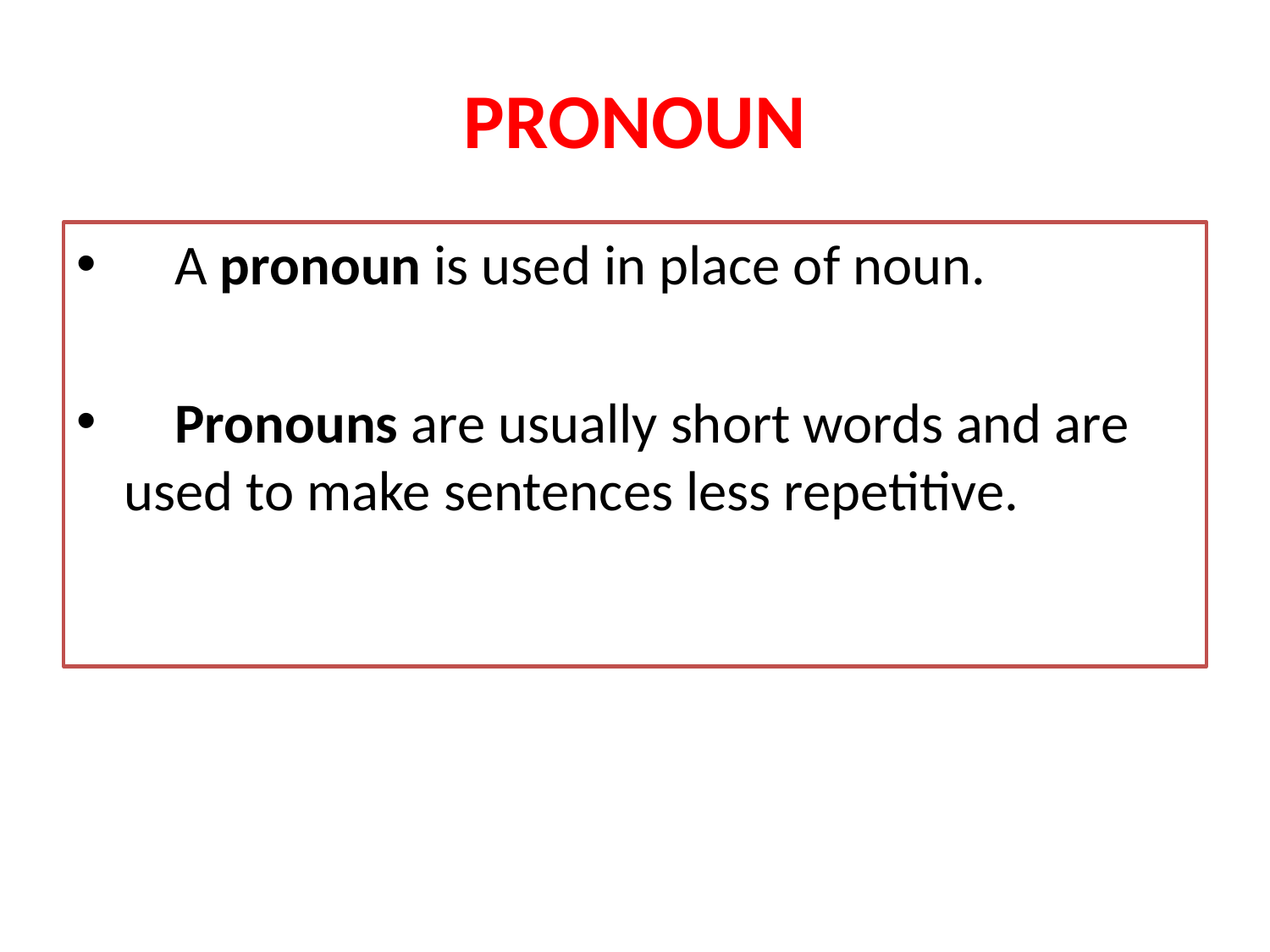

# PRONOUN
    A pronoun is used in place of noun.

    Pronouns are usually short words and are used to make sentences less repetitive.